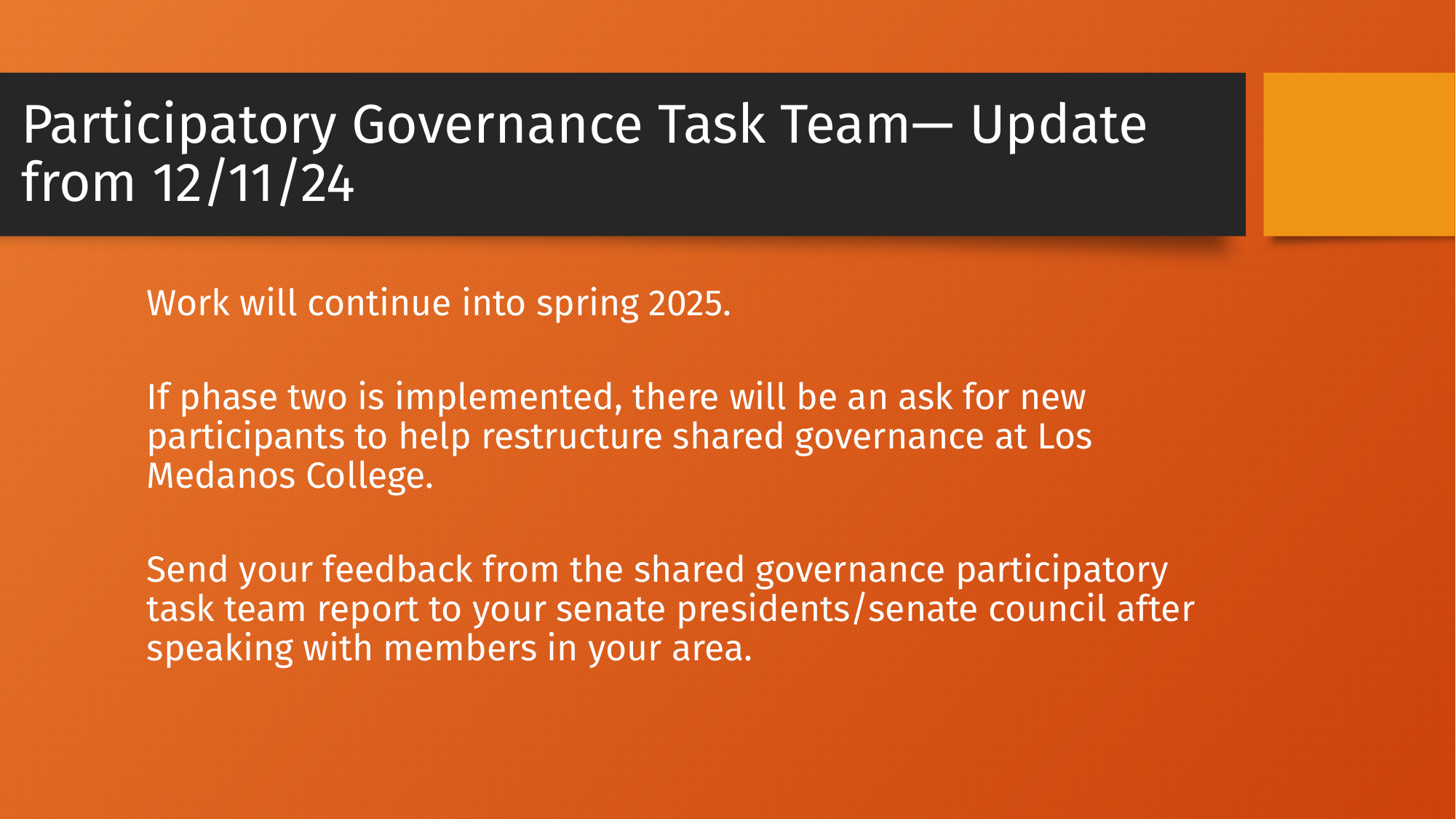

# Participatory Governance Task Team— Update from 12/11/24
Work will continue into spring 2025.

If phase two is implemented, there will be an ask for new participants to help restructure shared governance at Los Medanos College.

Send your feedback from the shared governance participatory task team report to your senate presidents/senate council after speaking with members in your area.